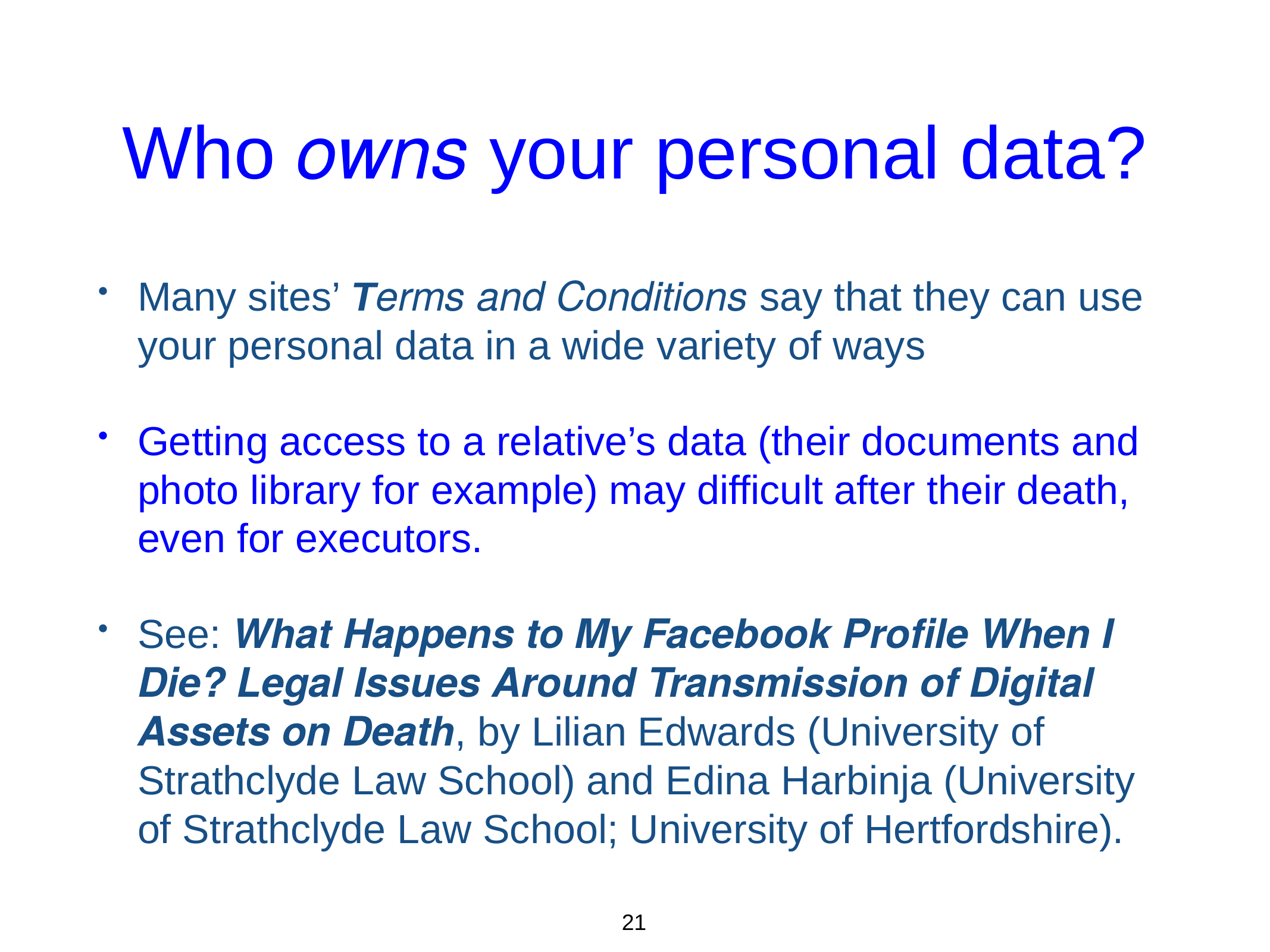

# Who owns your personal data?
Many sites’ Terms and Conditions say that they can use your personal data in a wide variety of ways
Getting access to a relative’s data (their documents and photo library for example) may difficult after their death, even for executors.
See: What Happens to My Facebook Profile When I Die? Legal Issues Around Transmission of Digital Assets on Death, by Lilian Edwards (University of Strathclyde Law School) and Edina Harbinja (University of Strathclyde Law School; University of Hertfordshire).
21